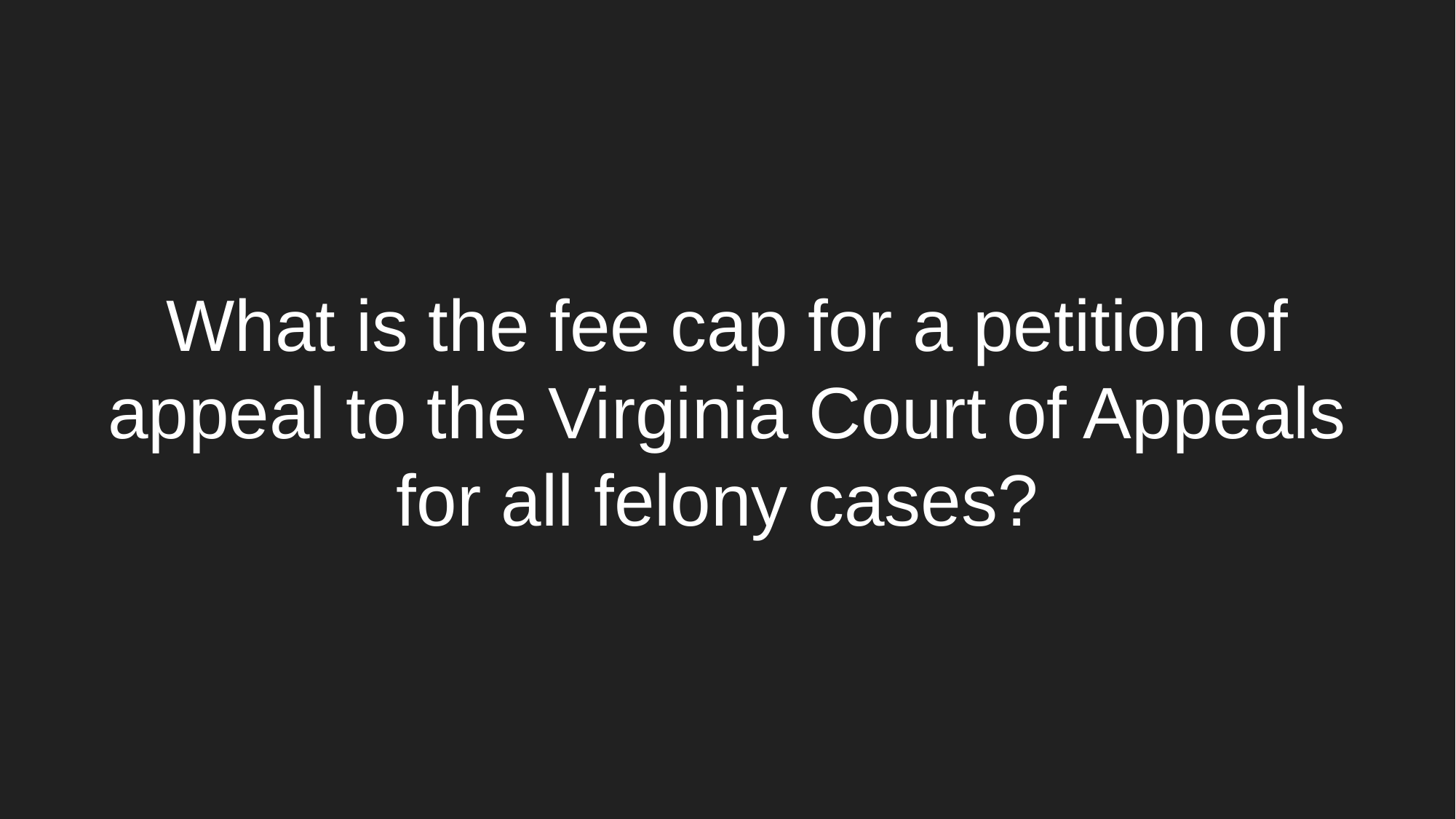

# What is the fee cap for a petition of appeal to the Virginia Court of Appeals for all felony cases?